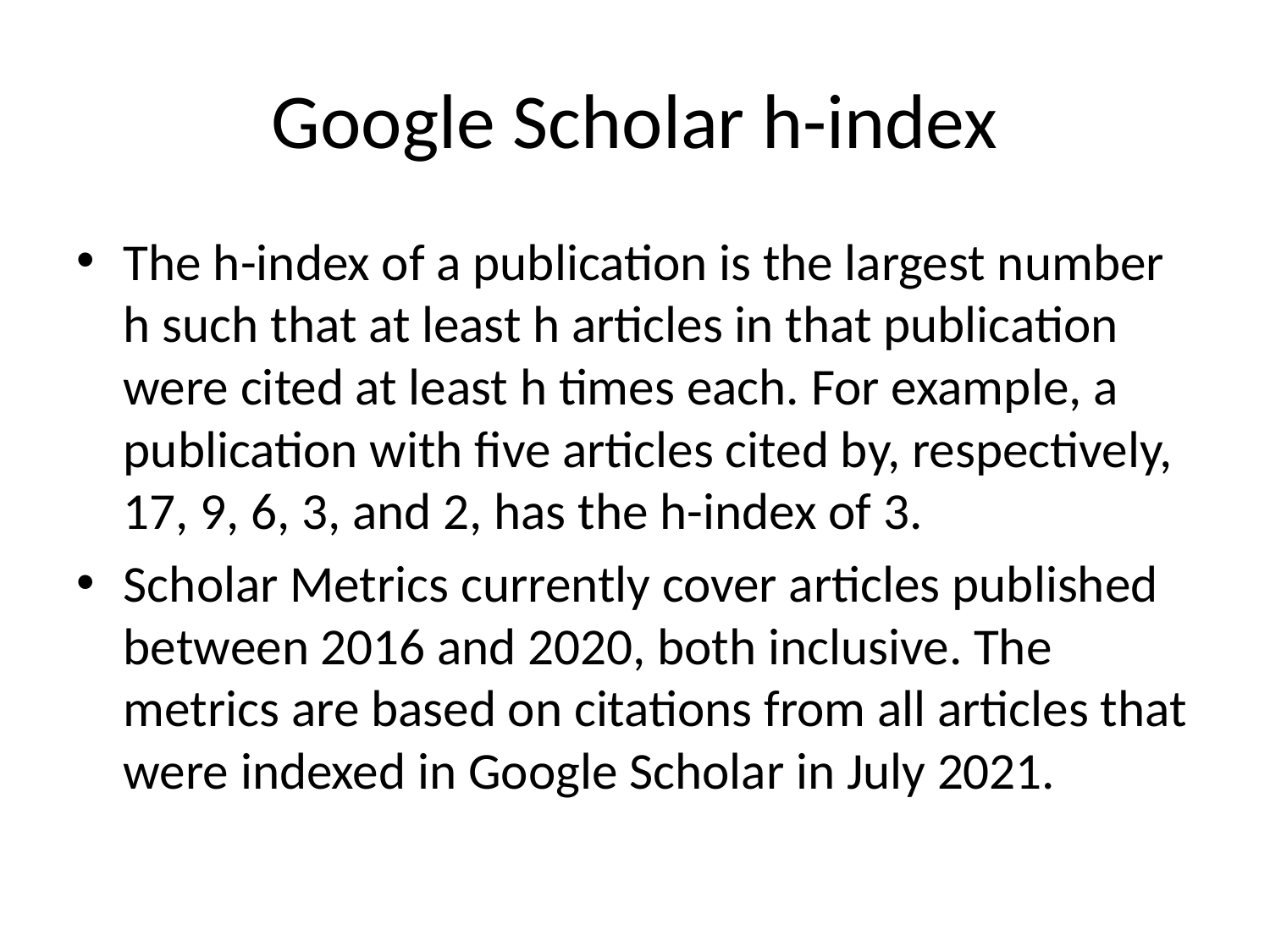

# Google Scholar h-index
The h-index of a publication is the largest number h such that at least h articles in that publication were cited at least h times each. For example, a publication with five articles cited by, respectively, 17, 9, 6, 3, and 2, has the h-index of 3.
Scholar Metrics currently cover articles published between 2016 and 2020, both inclusive. The metrics are based on citations from all articles that were indexed in Google Scholar in July 2021.